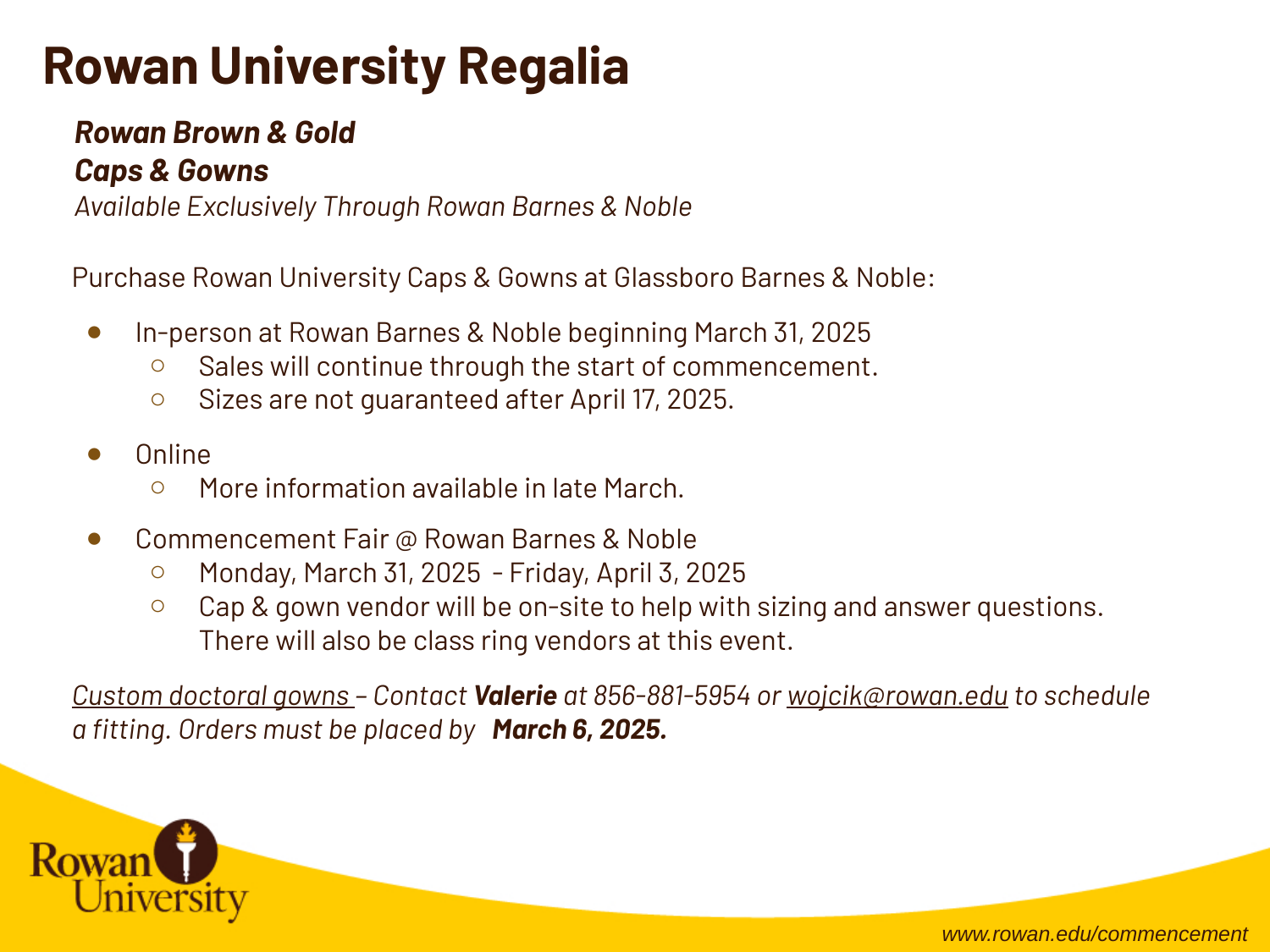

# Rowan University Regalia
Rowan Brown & Gold
Caps & Gowns
Available Exclusively Through Rowan Barnes & Noble
Purchase Rowan University Caps & Gowns at Glassboro Barnes & Noble:
In-person at Rowan Barnes & Noble beginning March 31, 2025
Sales will continue through the start of commencement.
Sizes are not guaranteed after April 17, 2025.
Online
More information available in late March.
Commencement Fair @ Rowan Barnes & Noble
Monday, March 31, 2025  - Friday, April 3, 2025
Cap & gown vendor will be on-site to help with sizing and answer questions.  There will also be class ring vendors at this event.
Custom doctoral gowns – Contact Valerie at 856-881-5954 or wojcik@rowan.edu to schedule a fitting. Orders must be placed by   March 6, 2025.

www.rowan.edu/commencement